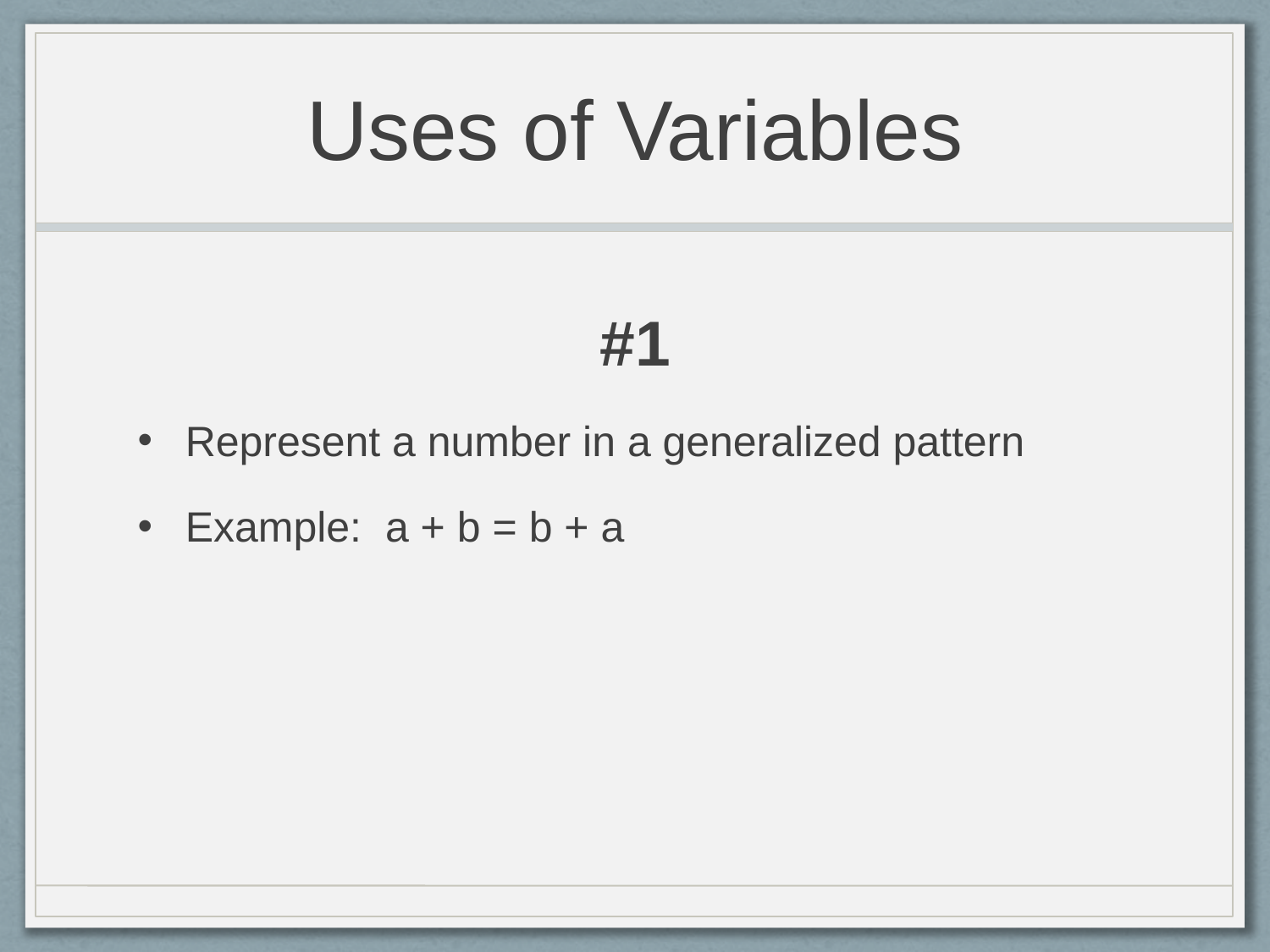

# Uses of Variables
#1
Represent a number in a generalized pattern
Example:  a + b = b + a